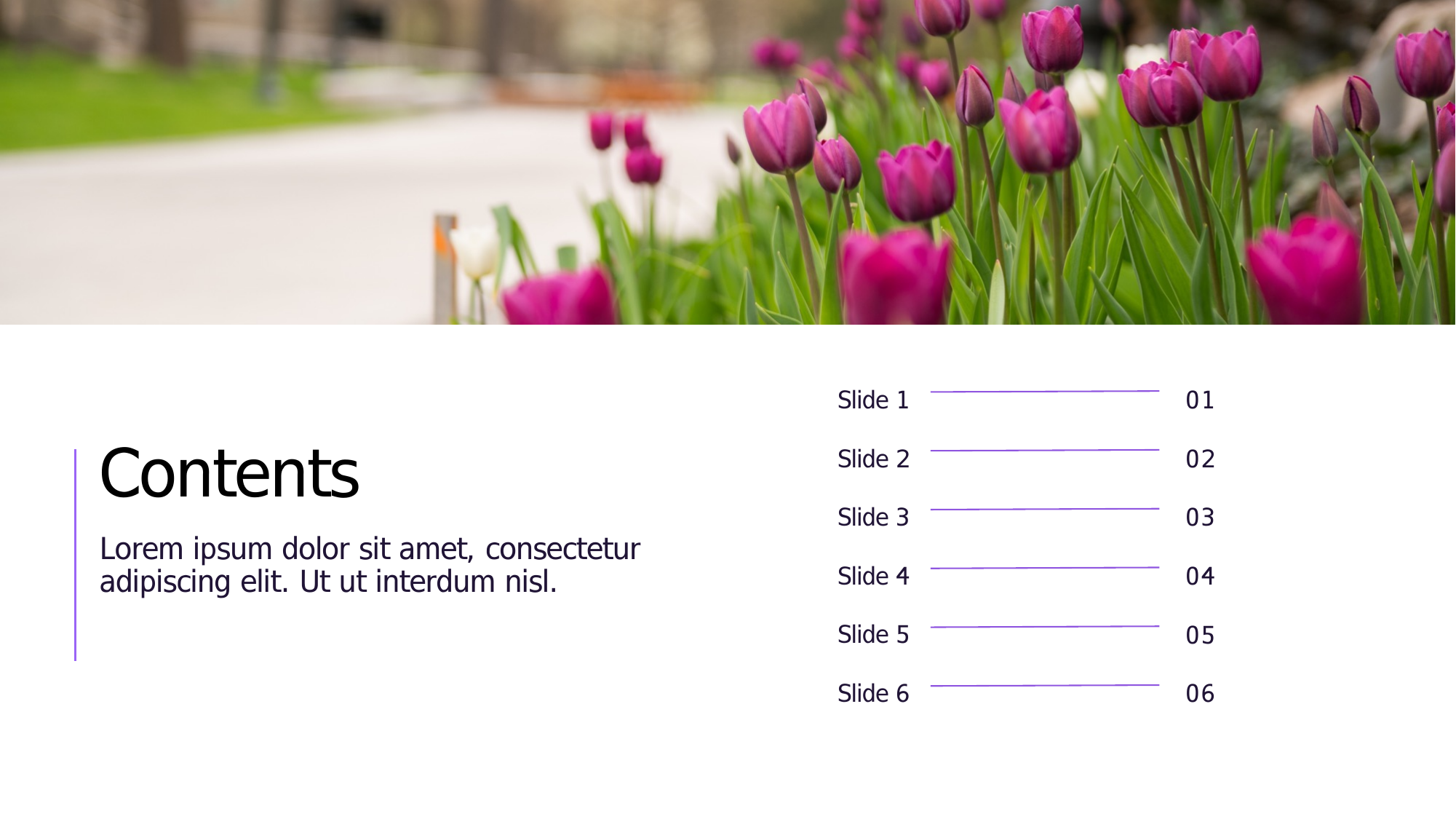

Slide 1
Slide 2
Slide 3
Slide 4
Slide 5
Slide 6
01
02
03
04
05
06
# Contents
Lorem ipsum dolor sit amet, consectetur adipiscing elit. Ut ut interdum nisl.